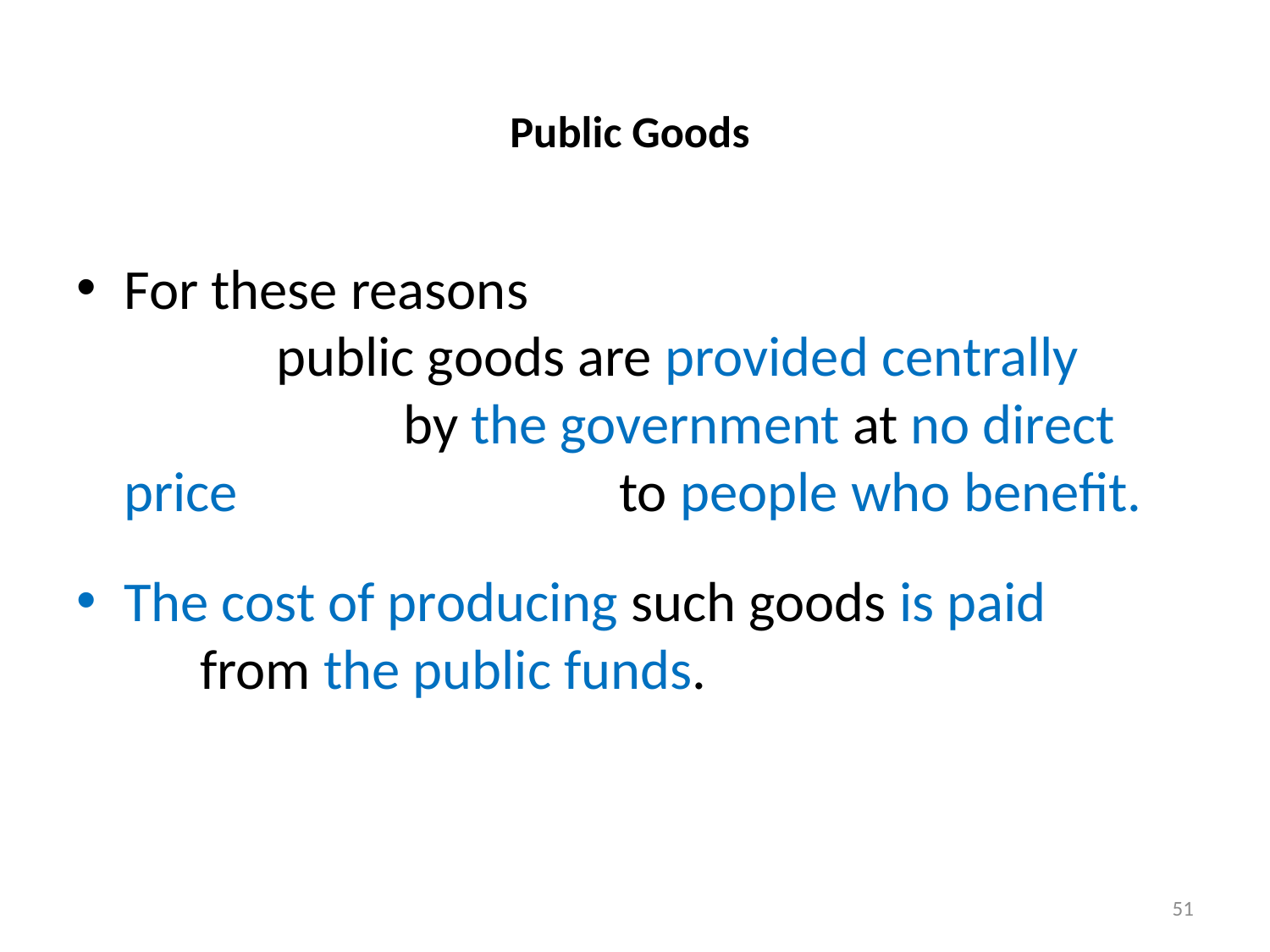

# Public Goods
For these reasons                                                                 public goods are provided centrally                                by the government at no direct price                              to people who benefit.
The cost of producing such goods is paid                  from the public funds.

51